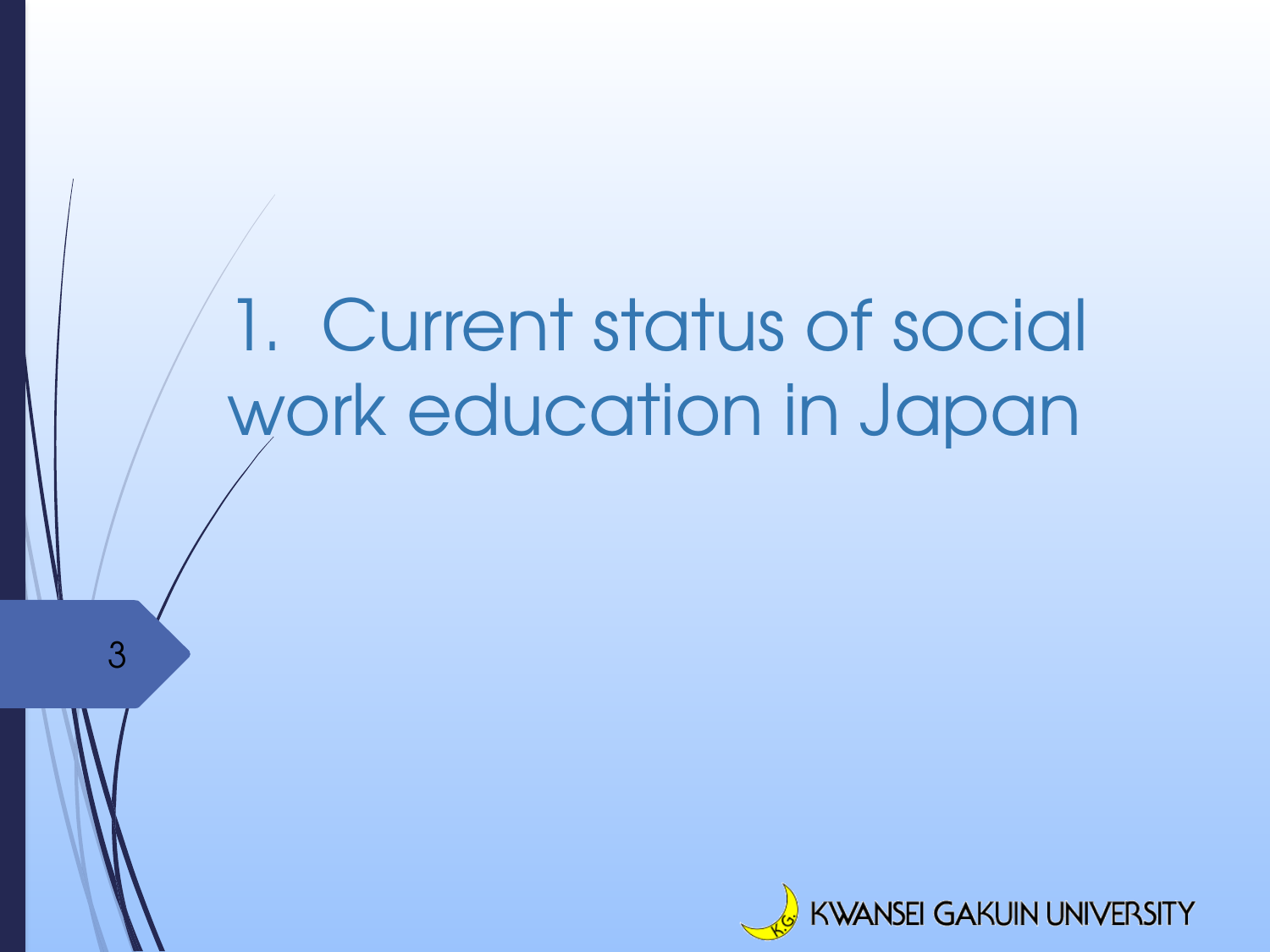

# 1.  Current status of social work education in Japan
3